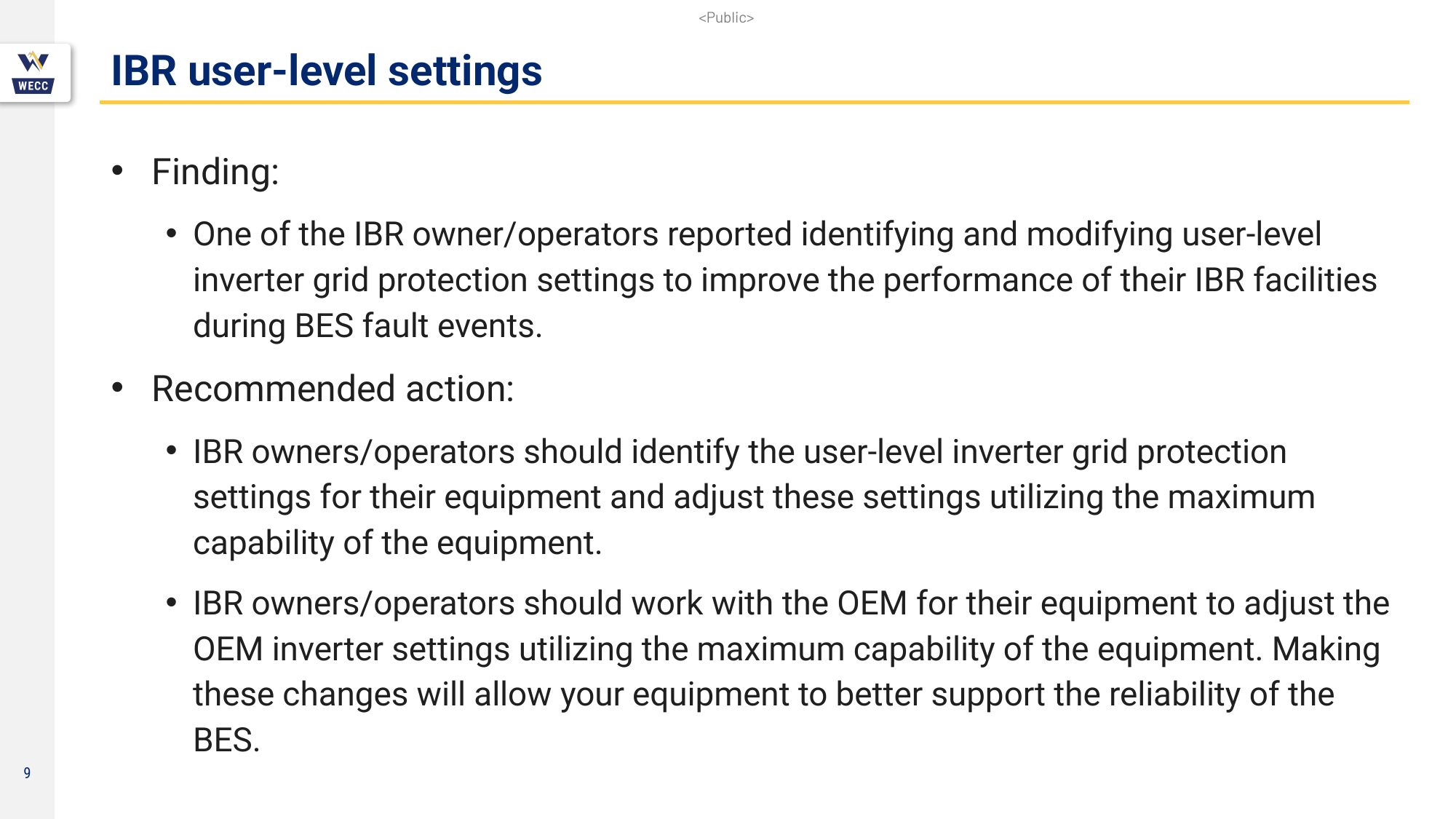

# IBR user-level settings
Finding:
One of the IBR owner/operators reported identifying and modifying user-level inverter grid protection settings to improve the performance of their IBR facilities during BES fault events.
Recommended action:
IBR owners/operators should identify the user-level inverter grid protection settings for their equipment and adjust these settings utilizing the maximum capability of the equipment.
IBR owners/operators should work with the OEM for their equipment to adjust the OEM inverter settings utilizing the maximum capability of the equipment. Making these changes will allow your equipment to better support the reliability of the BES.